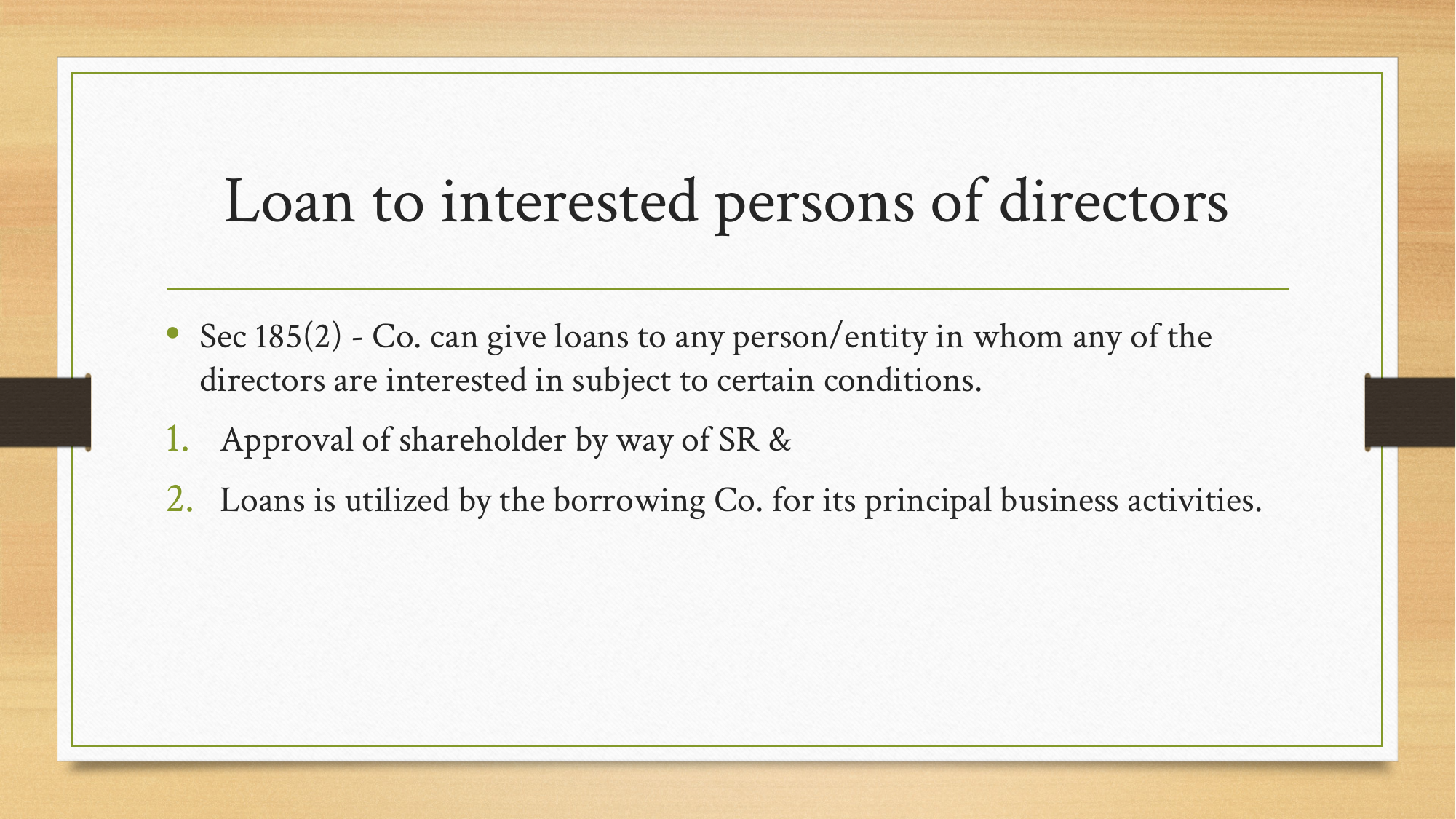

# Loan to interested persons of directors
Sec 185(2) - Co. can give loans to any person/entity in whom any of the directors are interested in subject to certain conditions.
Approval of shareholder by way of SR &
Loans is utilized by the borrowing Co. for its principal business activities.